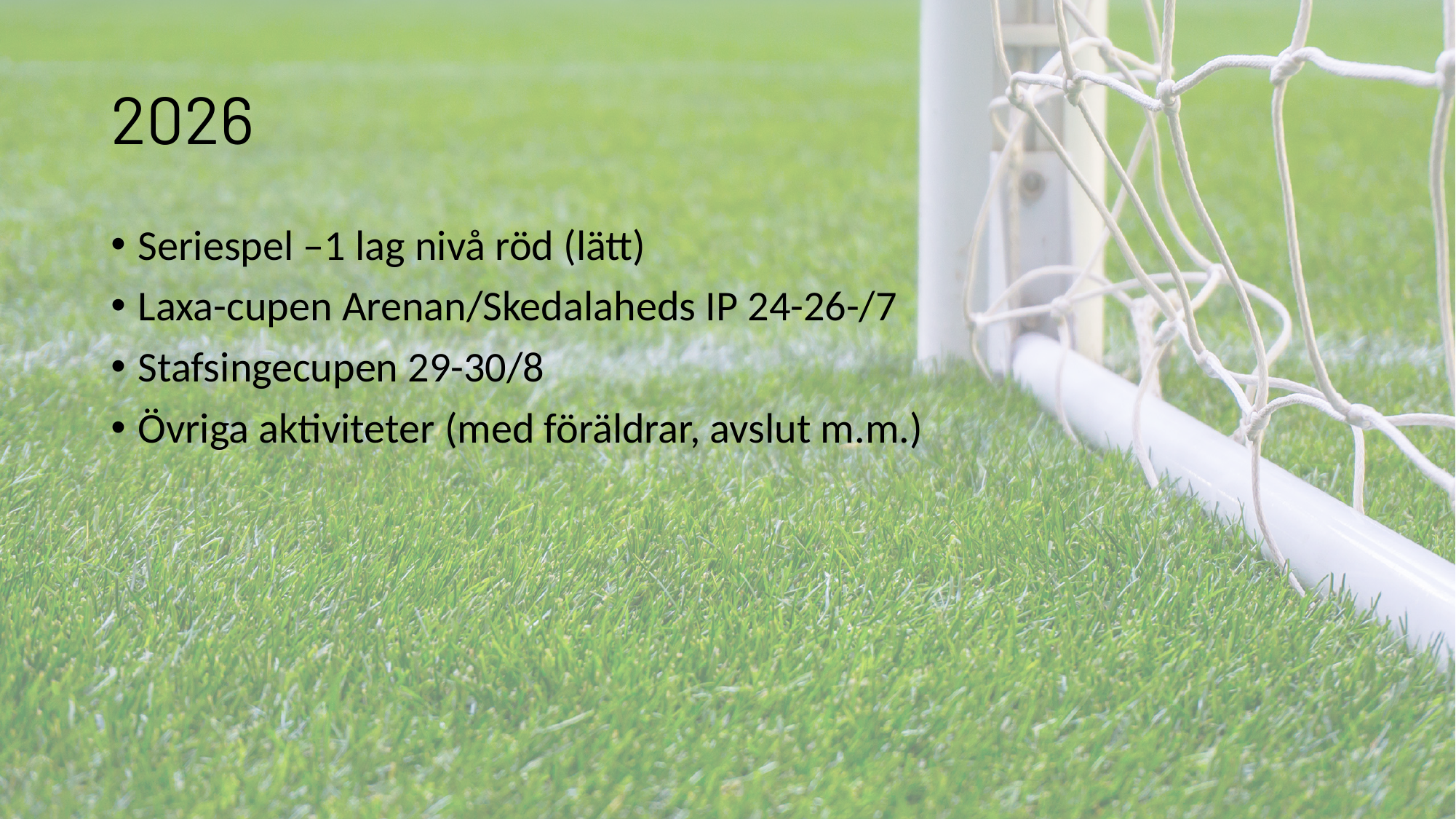

# 2026
Seriespel –1 lag nivå röd (lätt)
Laxa-cupen Arenan/Skedalaheds IP 24-26-/7
Stafsingecupen 29-30/8
Övriga aktiviteter (med föräldrar, avslut m.m.)